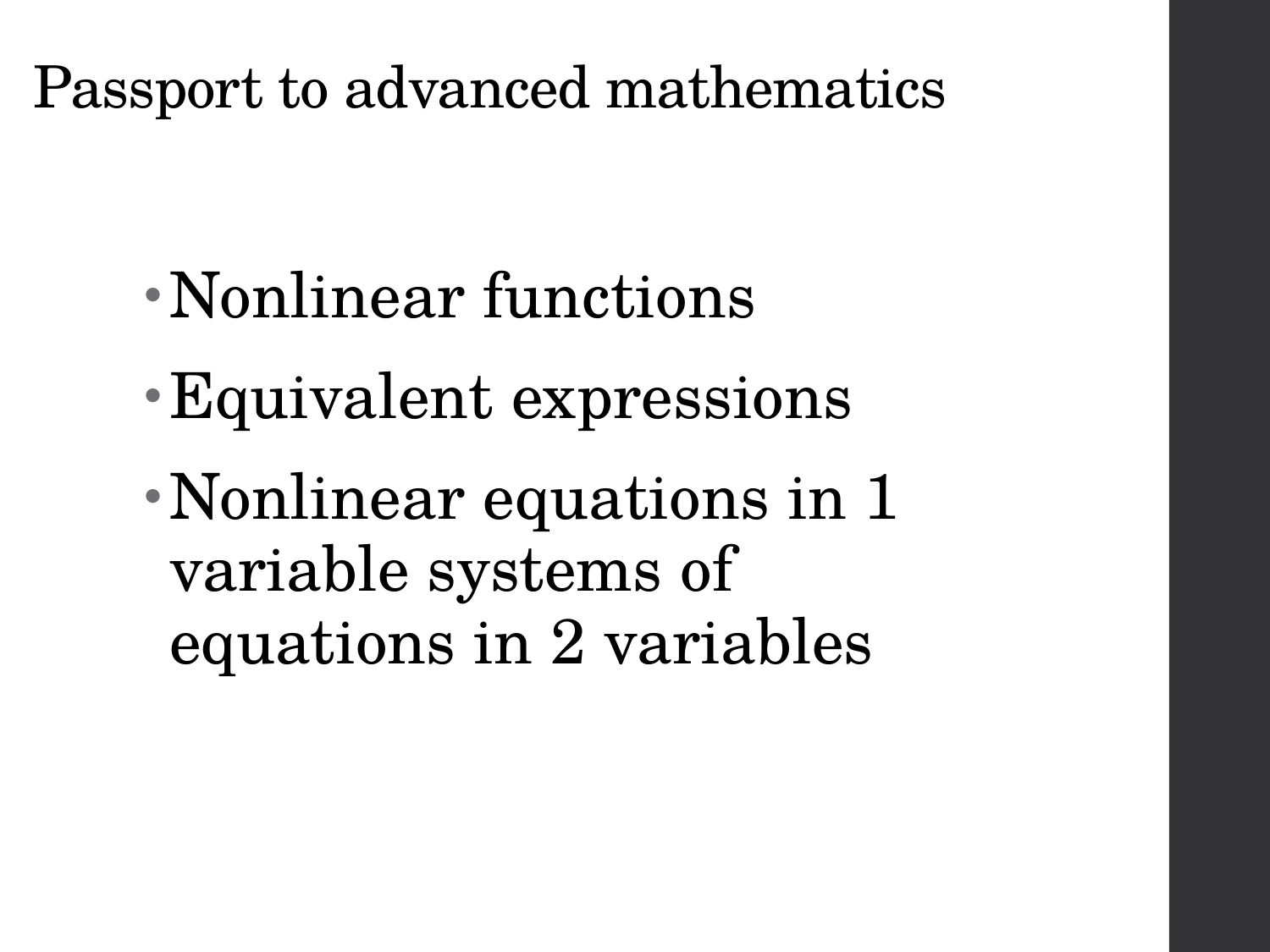

# Passport to advanced mathematics
Nonlinear functions
Equivalent expressions
Nonlinear equations in 1 variable systems of equations in 2 variables